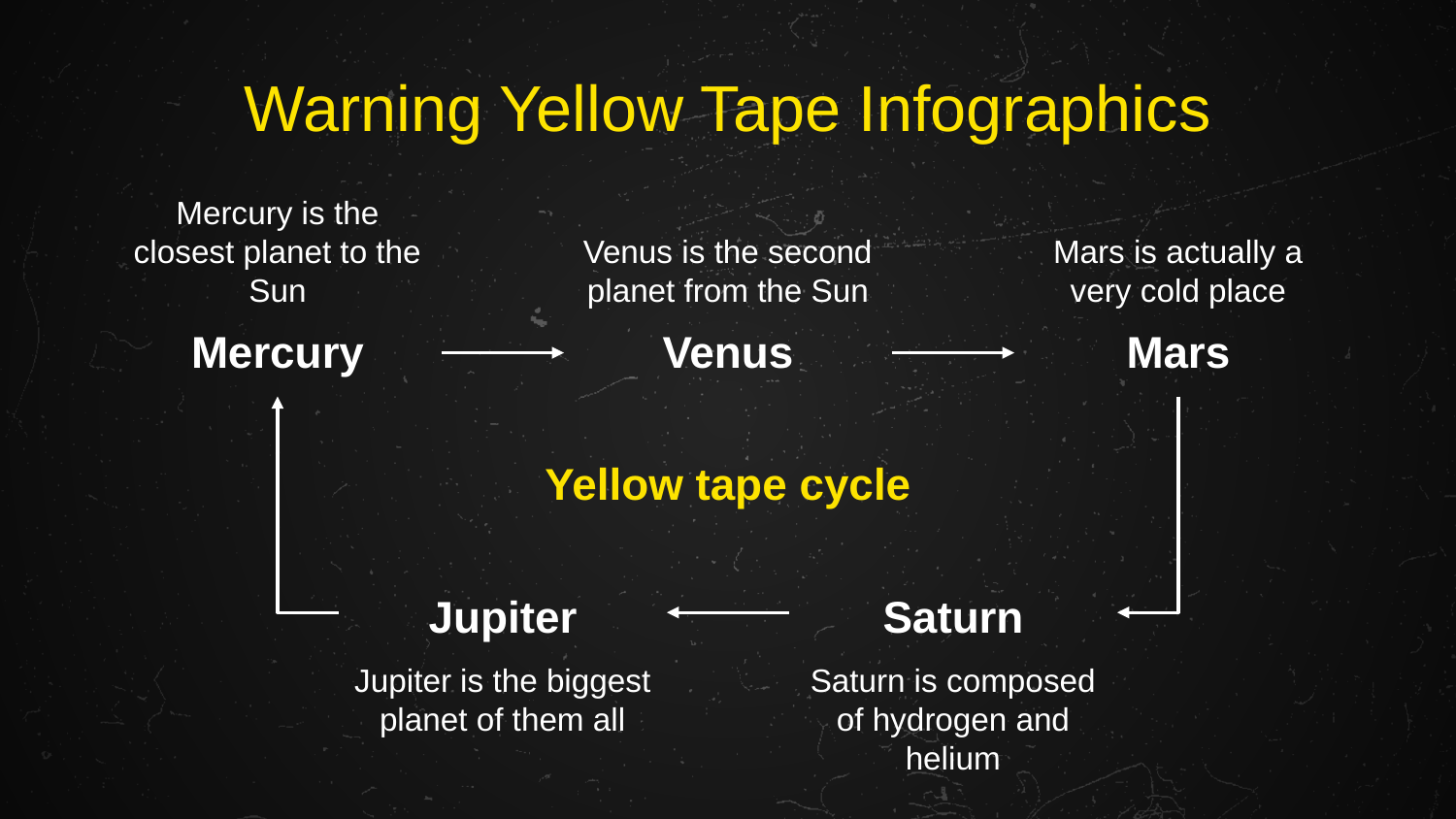

# Warning Yellow Tape Infographics
Mercury is the closest planet to the Sun
Mercury
Venus is the second planet from the Sun
Venus
Mars is actually a very cold place
Mars
Yellow tape cycle
Jupiter
Jupiter is the biggest planet of them all
Saturn
Saturn is composed of hydrogen and helium